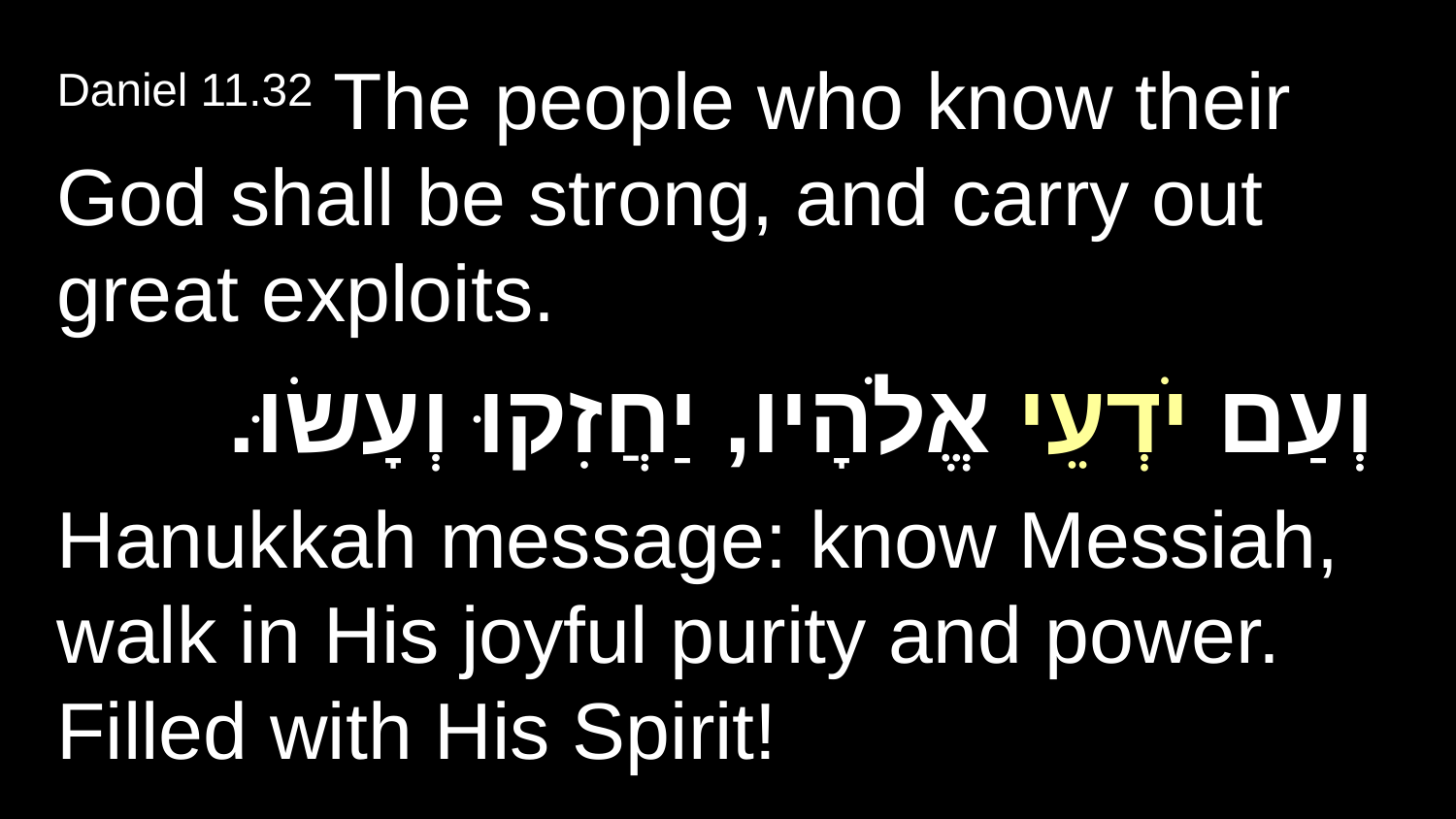

Daniel 11.32 The people who know their God shall be strong, and carry out great exploits.
וְעַם יֹדְעֵי אֱלֹהָיו, יַחֲזִקוּ וְעָשׂוּ.
Hanukkah message: know Messiah, walk in His joyful purity and power.  Filled with His Spirit!